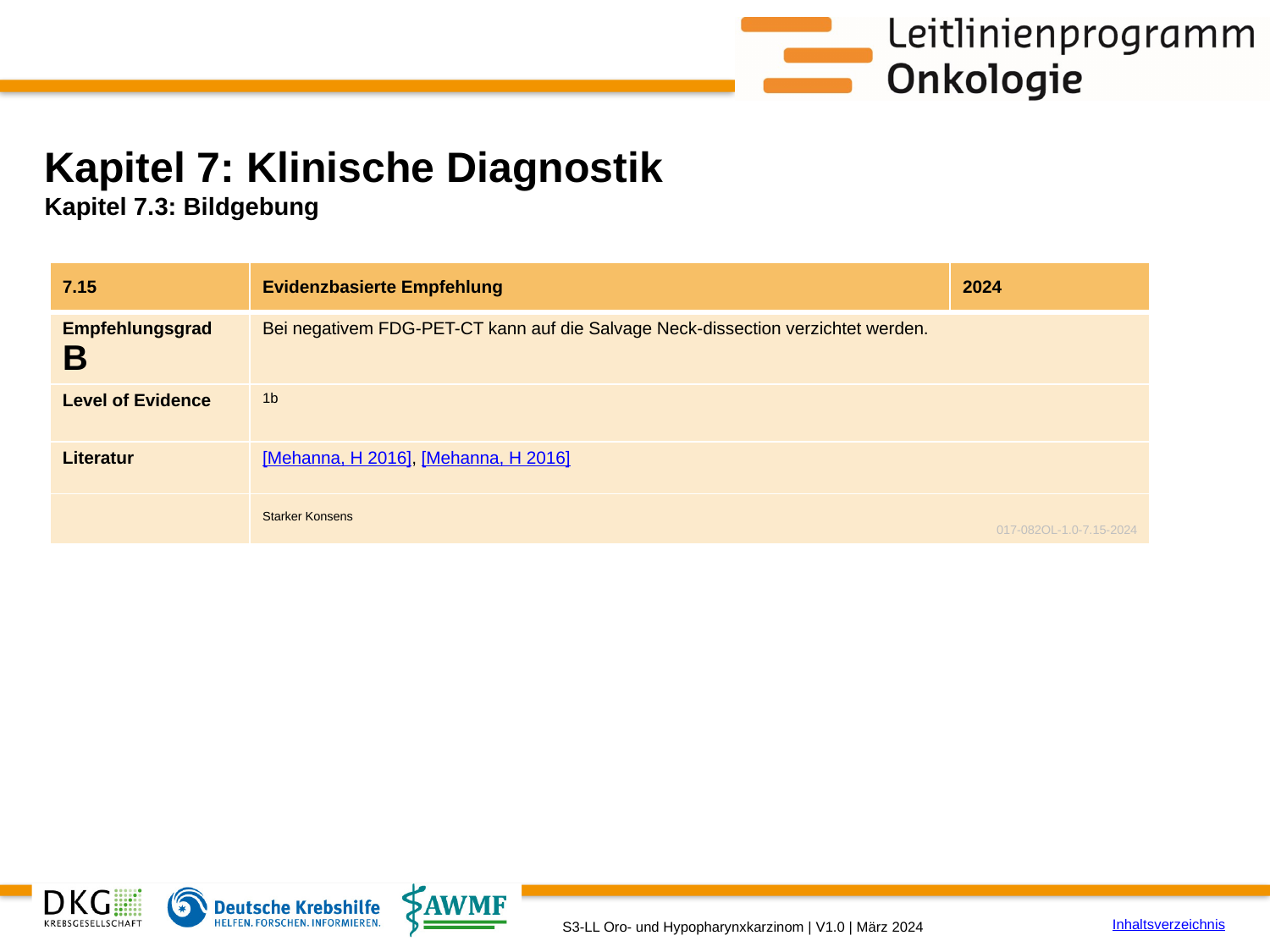

# Kapitel 7: Klinische Diagnostik
Kapitel 7.3: Bildgebung
| 7.15 | Evidenzbasierte Empfehlung | 2024 |
| --- | --- | --- |
| Empfehlungsgrad B | Bei negativem FDG-PET-CT kann auf die Salvage Neck-dissection verzichtet werden. |  |
| Level of Evidence | 1b |  |
| Literatur | [Mehanna, H 2016], [Mehanna, H 2016] |  |
|  | Starker Konsens 017-082OL-1.0-7.15-2024 |  |
Inhaltsverzeichnis
S3-LL Oro- und Hypopharynxkarzinom | V1.0 | März 2024